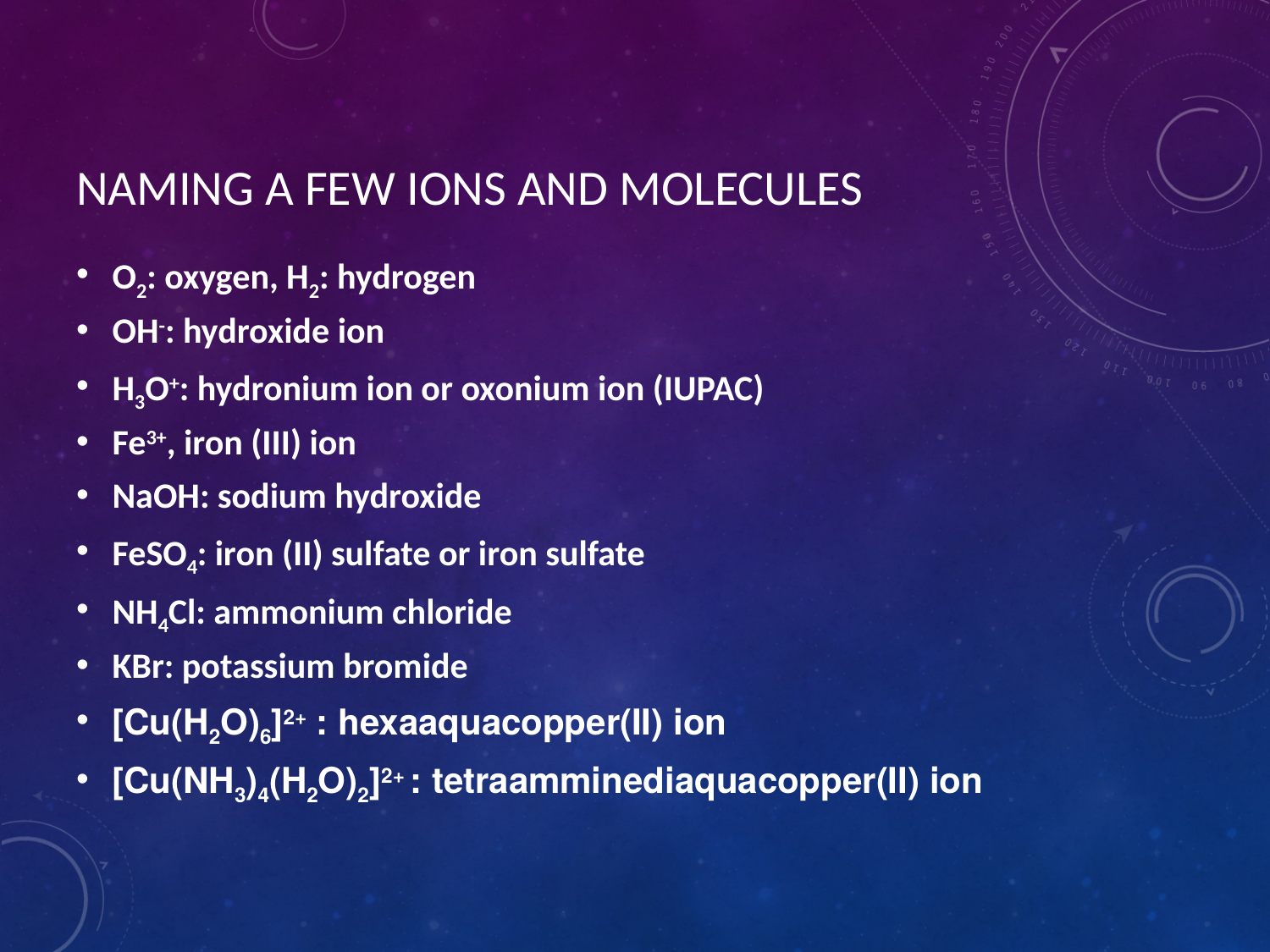

# Naming a few ions and molecules
O2: oxygen, H2: hydrogen
OH-: hydroxide ion
H3O+: hydronium ion or oxonium ion (IUPAC)
Fe3+, iron (III) ion
NaOH: sodium hydroxide
FeSO4: iron (II) sulfate or iron sulfate
NH4Cl: ammonium chloride
KBr: potassium bromide
[Cu(H2O)6]2+ : hexaaquacopper(II) ion
[Cu(NH3)4(H2O)2]2+ : tetraamminediaquacopper(II) ion